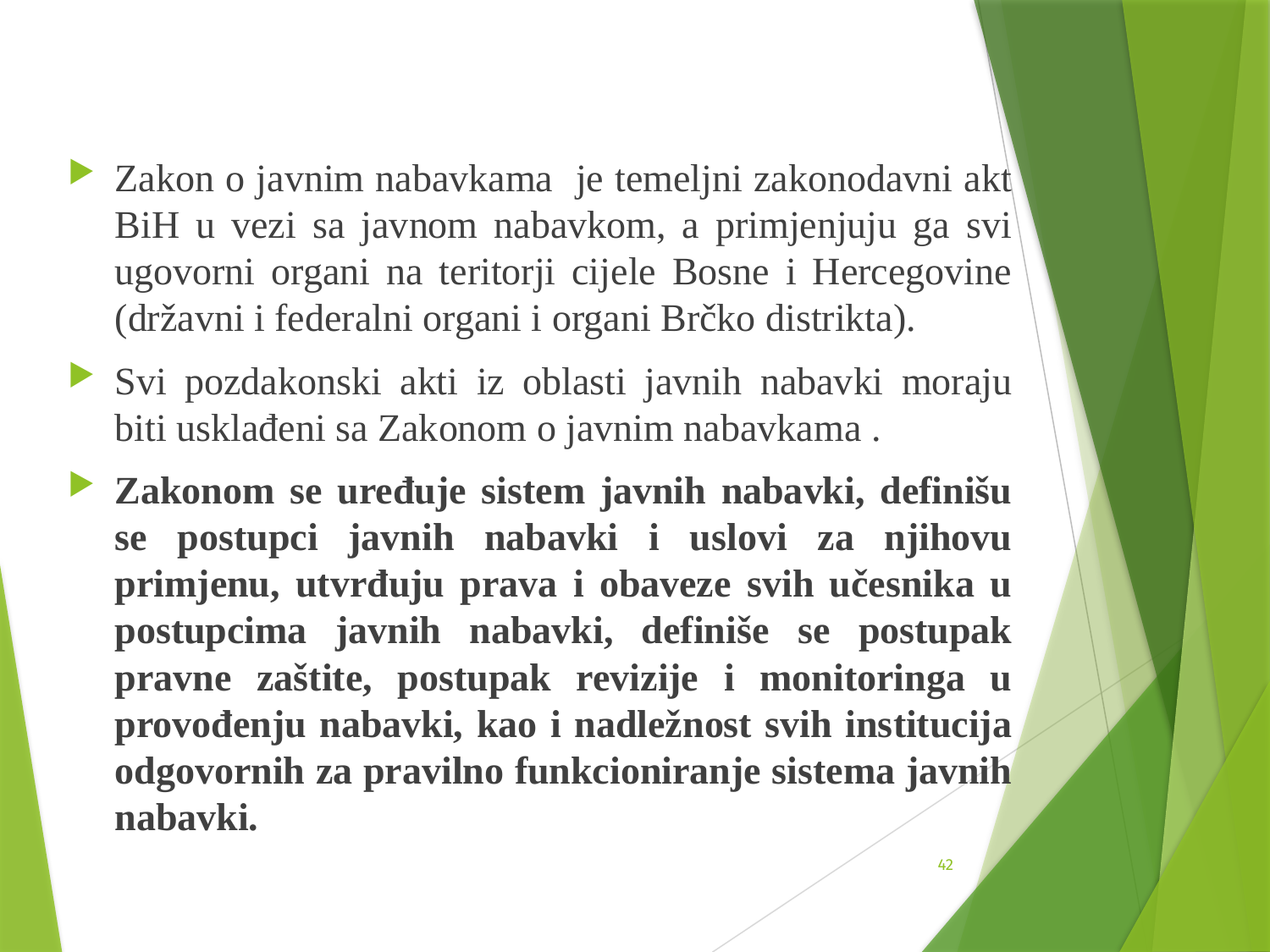

Zakon o javnim nabavkama  je temeljni zakonodavni akt BiH u vezi sa javnom nabavkom, a primjenjuju ga svi ugovorni organi na teritorji cijele Bosne i Hercegovine (državni i federalni organi i organi Brčko distrikta).
Svi pozdakonski akti iz oblasti javnih nabavki moraju biti usklađeni sa Zakonom o javnim nabavkama .
Zakonom se uređuje sistem javnih nabavki, definišu se postupci javnih nabavki i uslovi za njihovu primjenu, utvrđuju prava i obaveze svih učesnika u postupcima javnih nabavki, definiše se postupak pravne zaštite, postupak revizije i monitoringa u provođenju nabavki, kao i nadležnost svih institucija odgovornih za pravilno funkcioniranje sistema javnih nabavki.
42